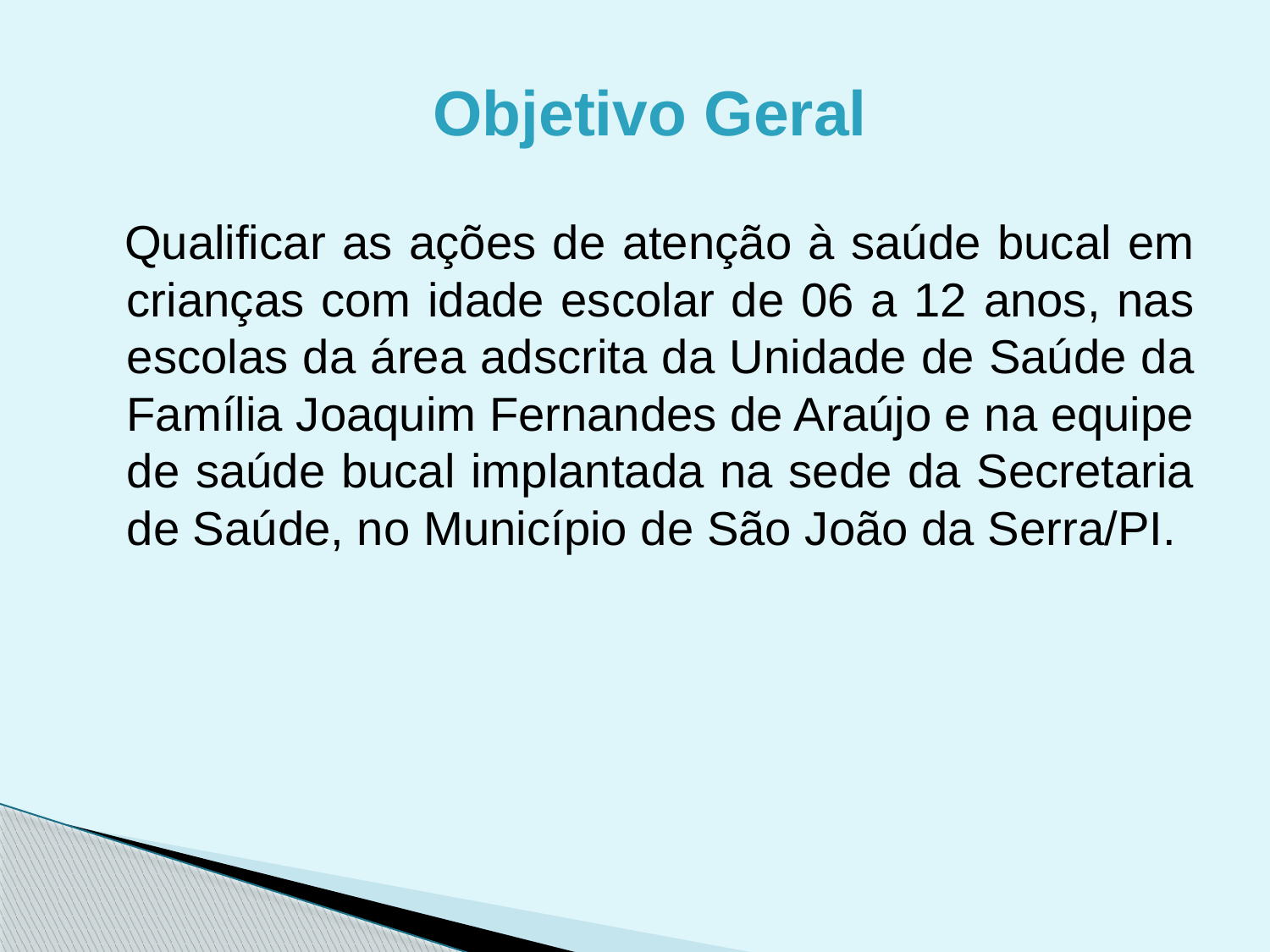

Objetivo Geral
  Qualificar as ações de atenção à saúde bucal em crianças com idade escolar de 06 a 12 anos, nas escolas da área adscrita da Unidade de Saúde da Família Joaquim Fernandes de Araújo e na equipe de saúde bucal implantada na sede da Secretaria de Saúde, no Município de São João da Serra/PI.